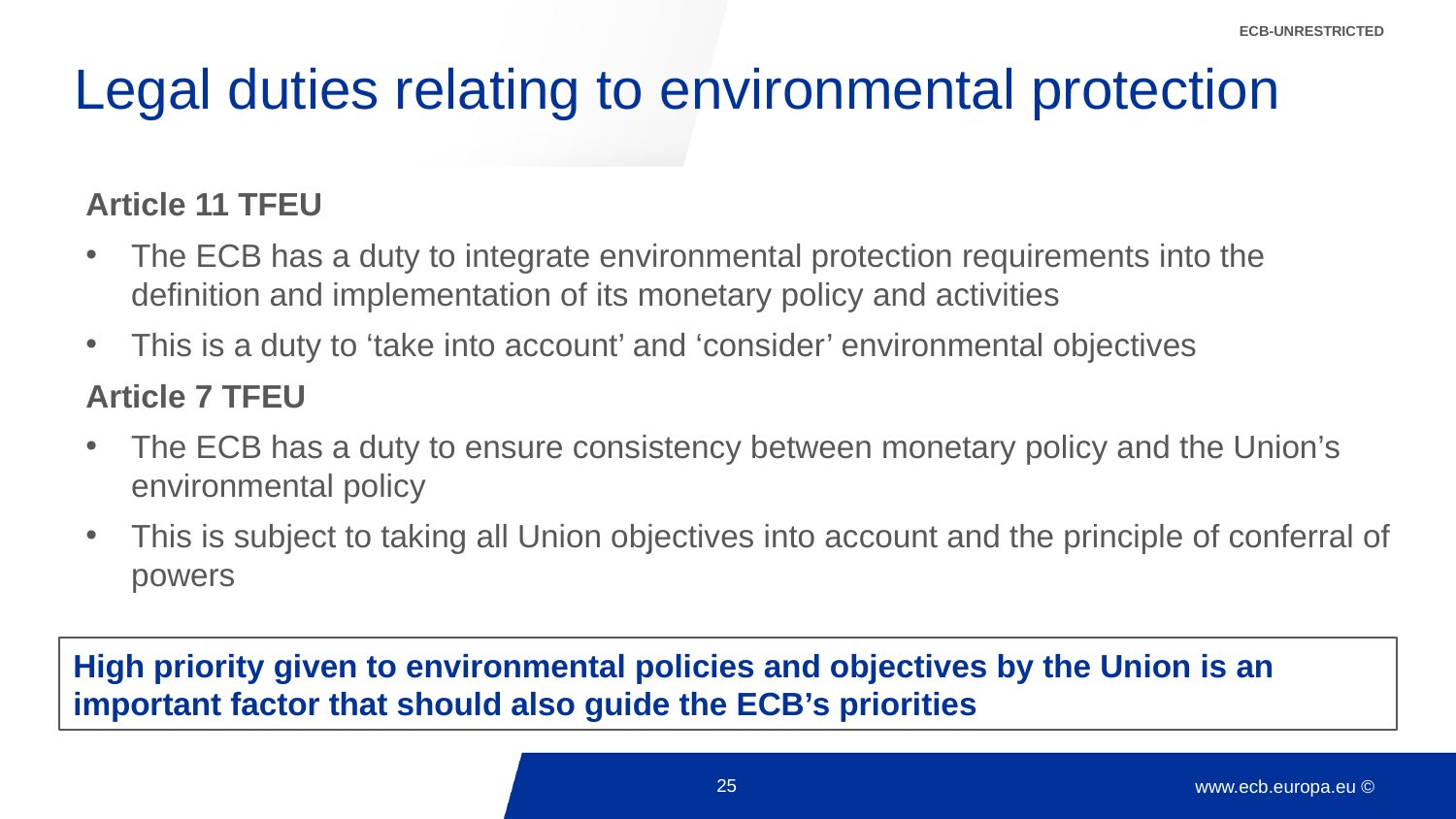

ECB-UNRESTRICTED

# Legal duties relating to environmental protection
Article 11 TFEU
The ECB has a duty to integrate environmental protection requirements into the definition and implementation of its monetary policy and activities
This is a duty to ‘take into account’ and ‘consider’ environmental objectives
Article 7 TFEU
The ECB has a duty to ensure consistency between monetary policy and the Union’s environmental policy
This is subject to taking all Union objectives into account and the principle of conferral of powers

High priority given to environmental policies and objectives by the Union is an important factor that should also guide the ECB’s priorities
25